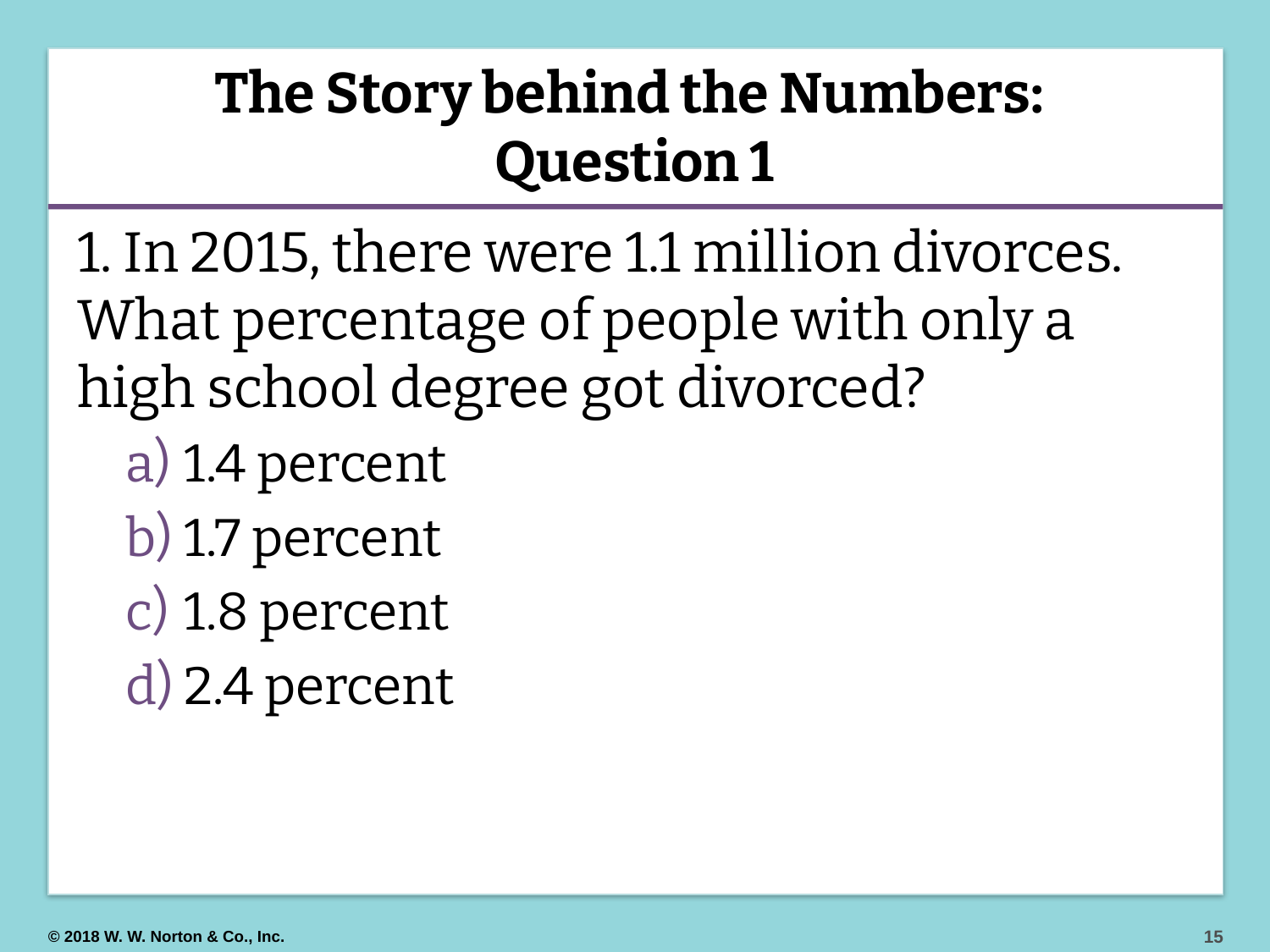

# The Story behind the Numbers: Question 1
1. In 2015, there were 1.1 million divorces. What percentage of people with only a high school degree got divorced?
 1.4 percent
 1.7 percent
 1.8 percent
 2.4 percent